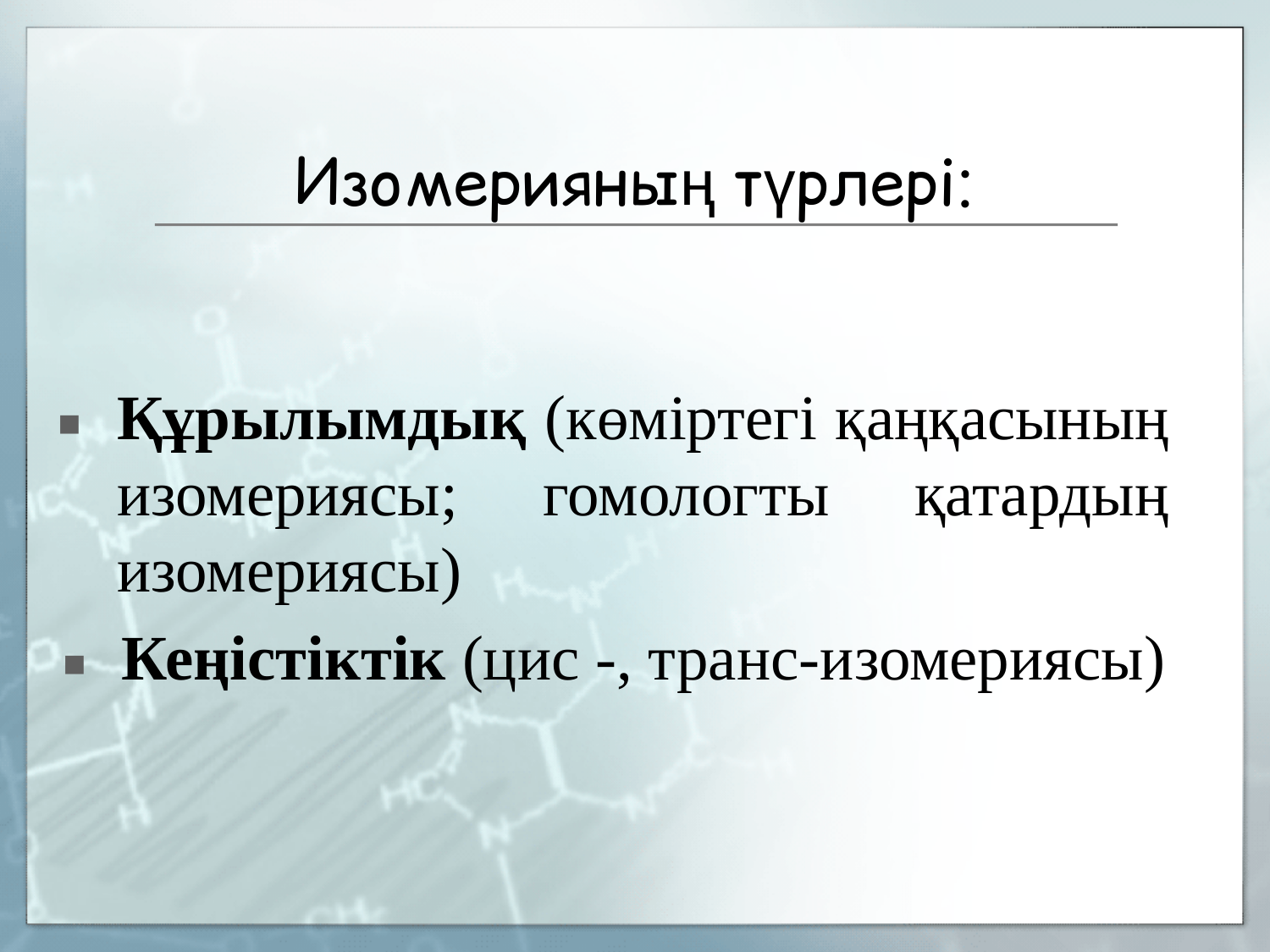

# Изомерияның түрлері:
Құрылымдық (көміртегі қаңқасының изомериясы; гомологты қатардың изомериясы)
Кеңістіктік (цис -, транс-изомериясы)